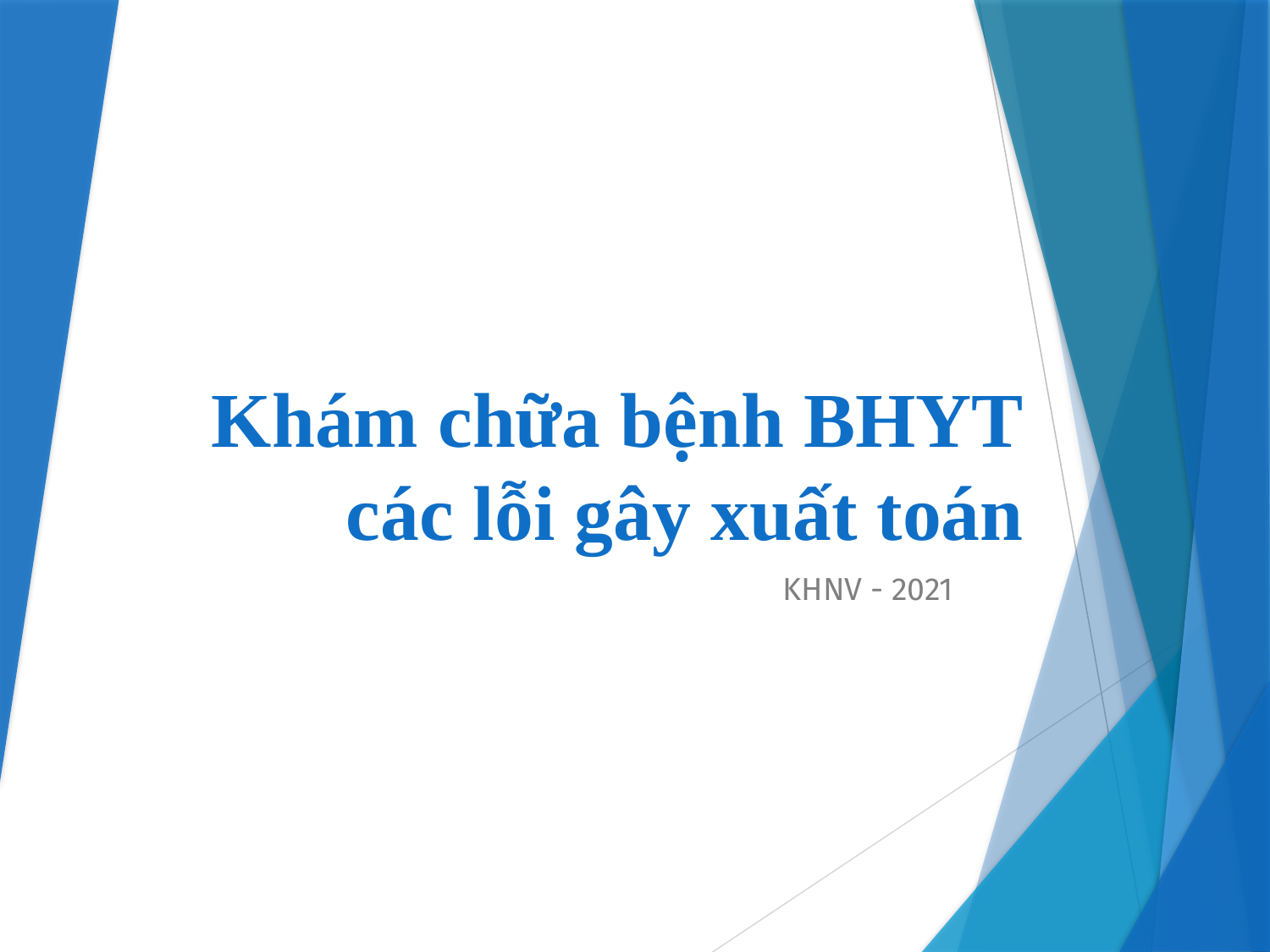

# Khám chữa bệnh BHYT các lỗi gây xuất toán
KHNV - 2021